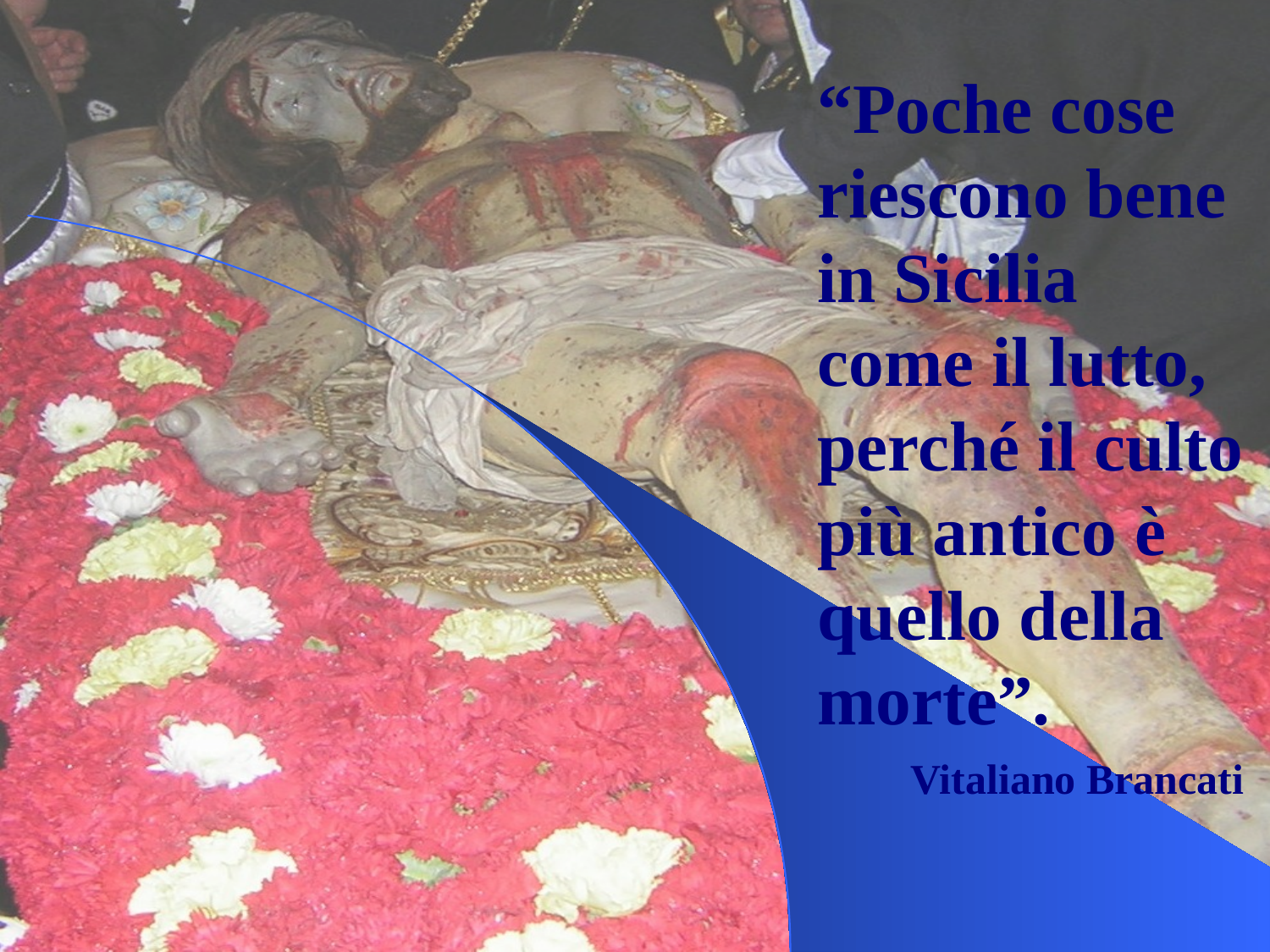

“Poche cose riescono bene in Sicilia come il lutto,
perché il culto più antico è quello della morte”.
Vitaliano Brancati
prof. Vincenzo Cremone